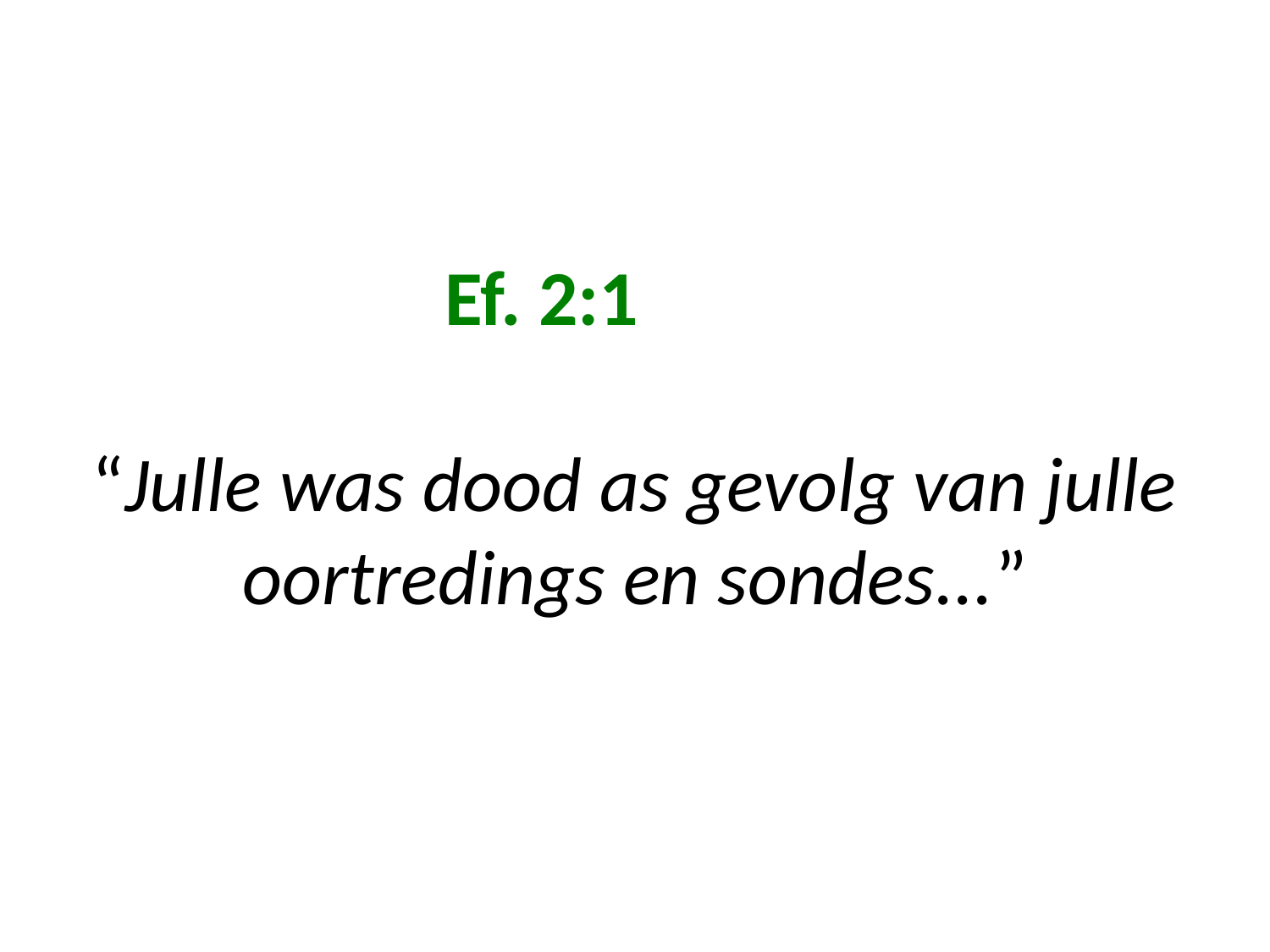

# Ef. 2:1 “Julle was dood as gevolg van julle oortredings en sondes...”